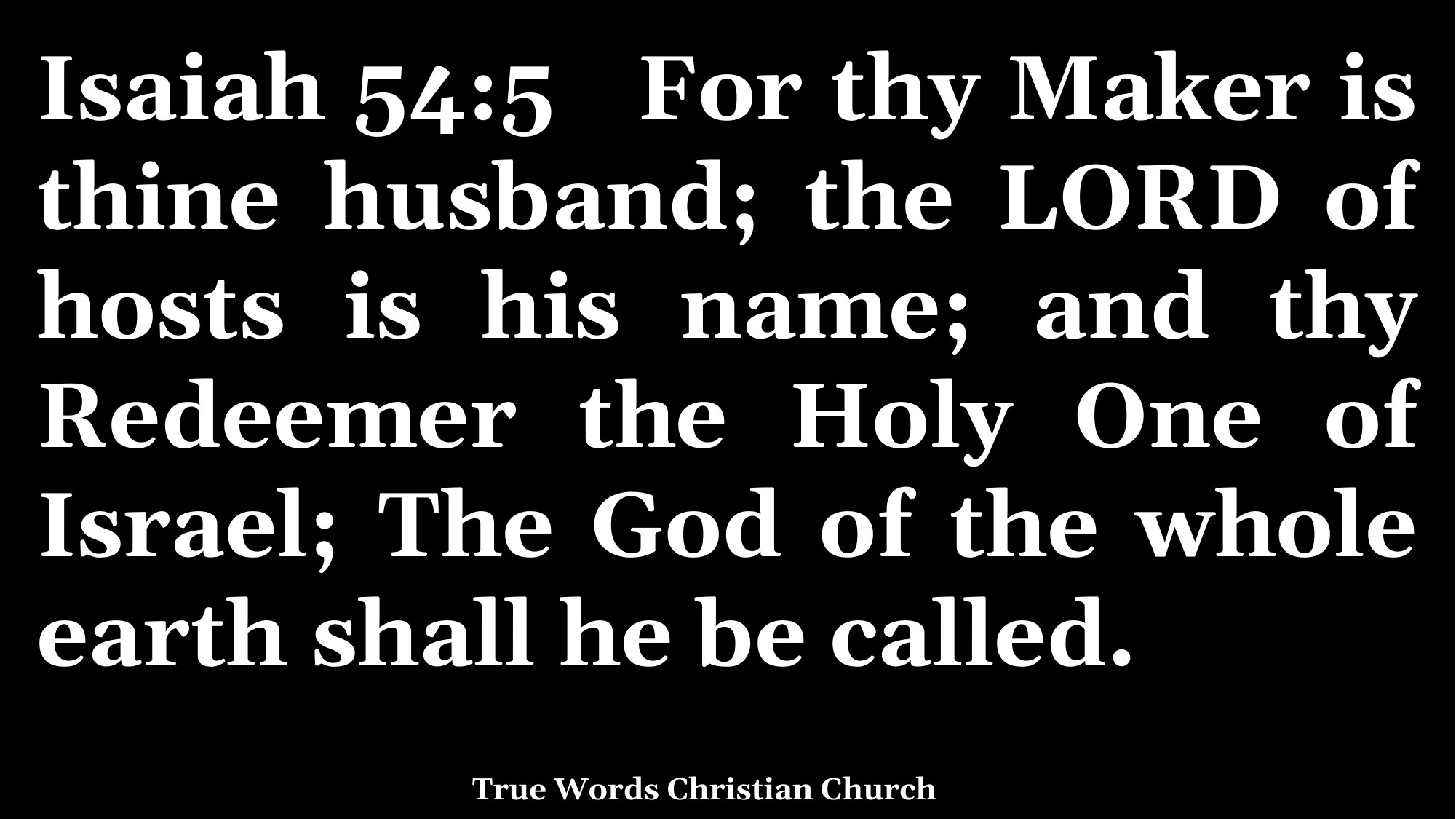

Isaiah 54:5   For thy Maker is thine husband; the LORD of hosts is his name; and thy Redeemer the Holy One of Israel; The God of the whole earth shall he be called.
True Words Christian Church